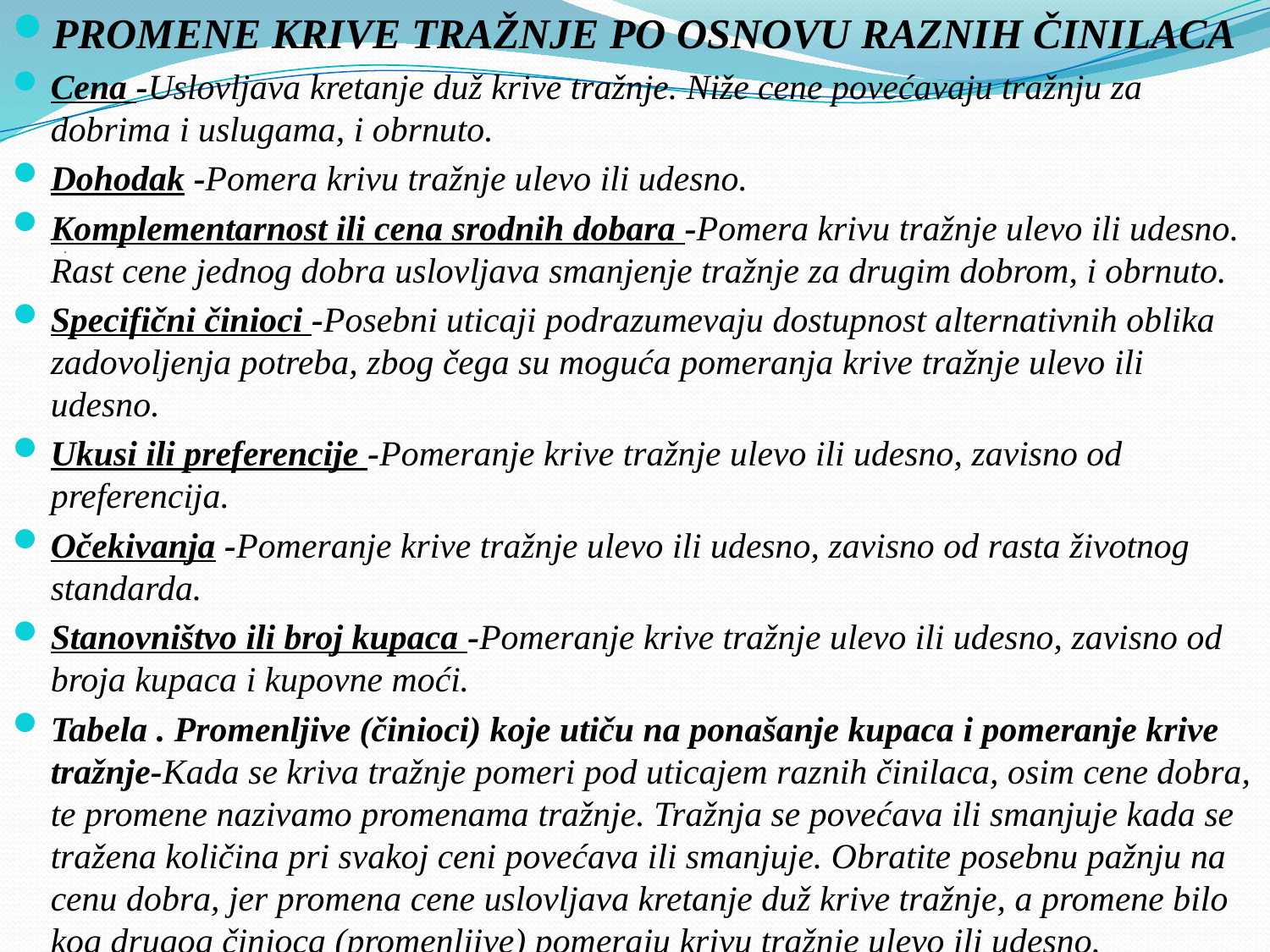

Promene krive tražnje po osnovu raznih činilaca
Cena -Uslovljava kretanje duž krive tražnje. Niže cene povećavaju tražnju za dobrima i uslugama, i obrnuto.
Dohodak -Pomera krivu tražnje ulevo ili udesno.
Komplementarnost ili cena srodnih dobara -Pomera krivu tražnje ulevo ili udesno. Rast cene jednog dobra uslovljava smanjenje tražnje za drugim dobrom, i obrnuto.
Specifični činioci -Posebni uticaji podrazumevaju dostupnost alternativnih oblika zadovoljenja potreba, zbog čega su moguća pomeranja krive tražnje ulevo ili udesno.
Ukusi ili preferencije -Pomeranje krive tražnje ulevo ili udesno, zavisno od preferencija.
Očekivanja -Pomeranje krive tražnje ulevo ili udesno, zavisno od rasta životnog standarda.
Stanovništvo ili broj kupaca -Pomeranje krive tražnje ulevo ili udesno, zavisno od broja kupaca i kupovne moći.
Tabela . Promenljive (činioci) koje utiču na ponašanje kupaca i pomeranje krive tražnje-Kada se kriva tražnje pomeri pod uticajem raznih činilaca, osim cene dobra, te promene nazivamo promenama tražnje. Tražnja se povećava ili smanjuje kada se tražena količina pri svakoj ceni povećava ili smanjuje. Obratite posebnu pažnju na cenu dobra, jer promena cene uslovljava kretanje duž krive tražnje, a promene bilo kog drugog činioca (promenljive) pomeraju krivu tražnje ulevo ili udesno.
# .